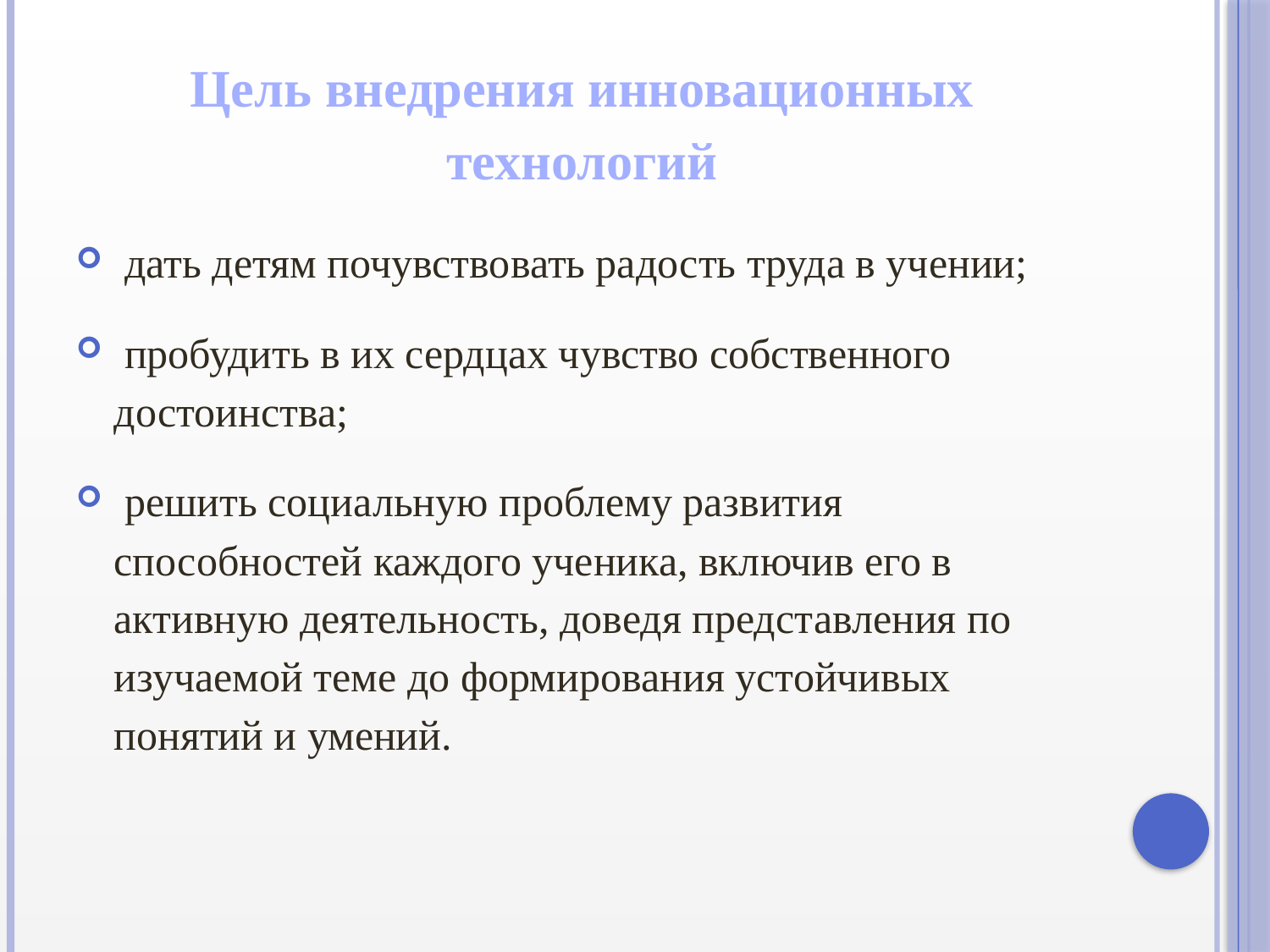

# Цель внедрения инновационных технологий
 дать детям почувствовать радость труда в учении;
 пробудить в их сердцах чувство собственного достоинства;
 решить социальную проблему развития способностей каждого ученика, включив его в активную деятельность, доведя представления по изучаемой теме до формирования устойчивых понятий и умений.